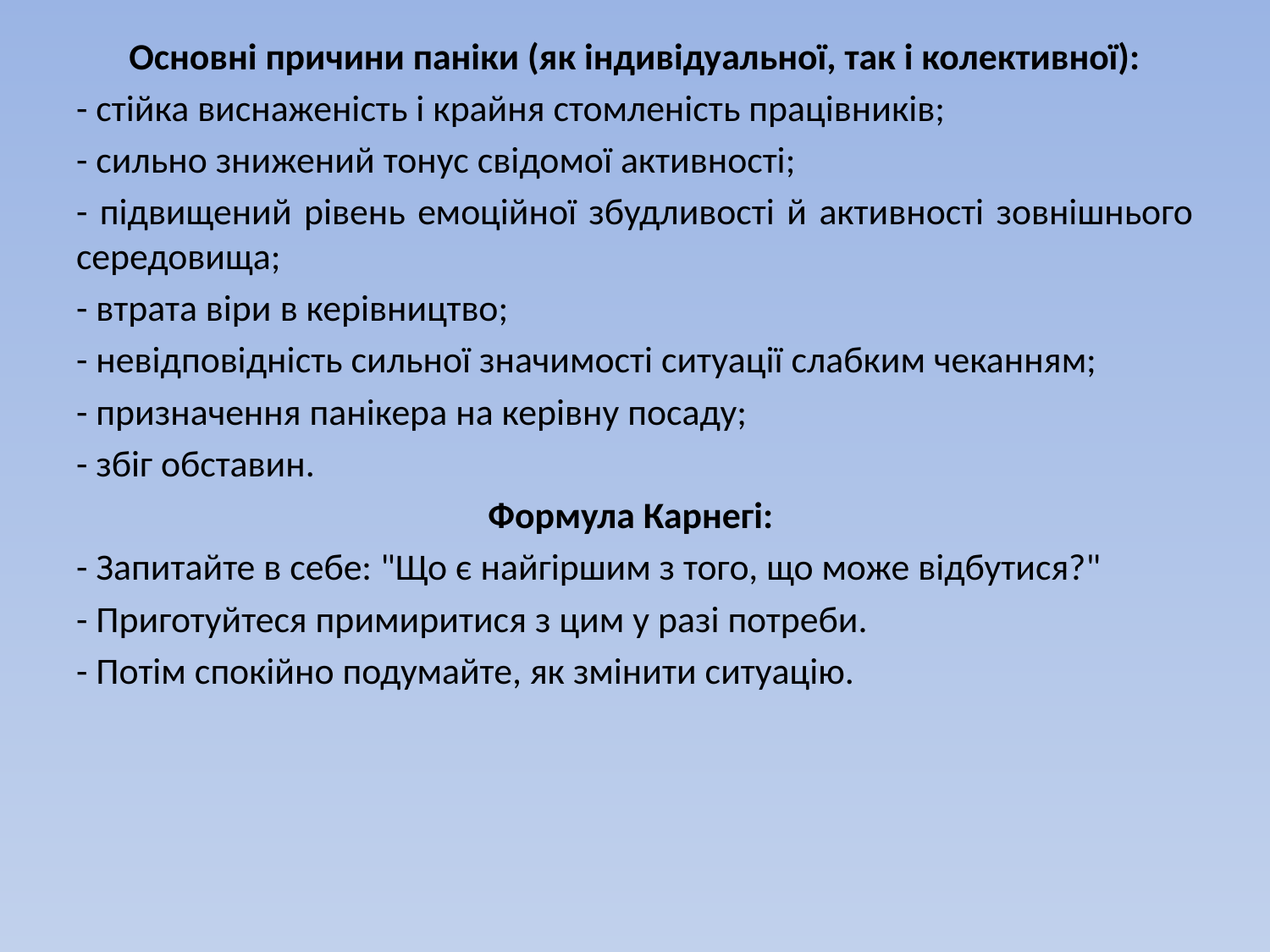

Основні причини паніки (як індивідуальної, так і колективної):
- стійка виснаженість і крайня стомленість працівників;
- сильно знижений тонус свідомої активності;
- підвищений рівень емоційної збудливості й активності зовнішнього середовища;
- втрата віри в керівництво;
- невідповідність сильної значимості ситуації слабким чеканням;
- призначення панікера на керівну посаду;
- збіг обставин.
Формула Карнегі:
- Запитайте в себе: "Що є найгіршим з того, що може відбутися?"
- Приготуйтеся примиритися з цим у разі потреби.
- Потім спокійно подумайте, як змінити ситуацію.